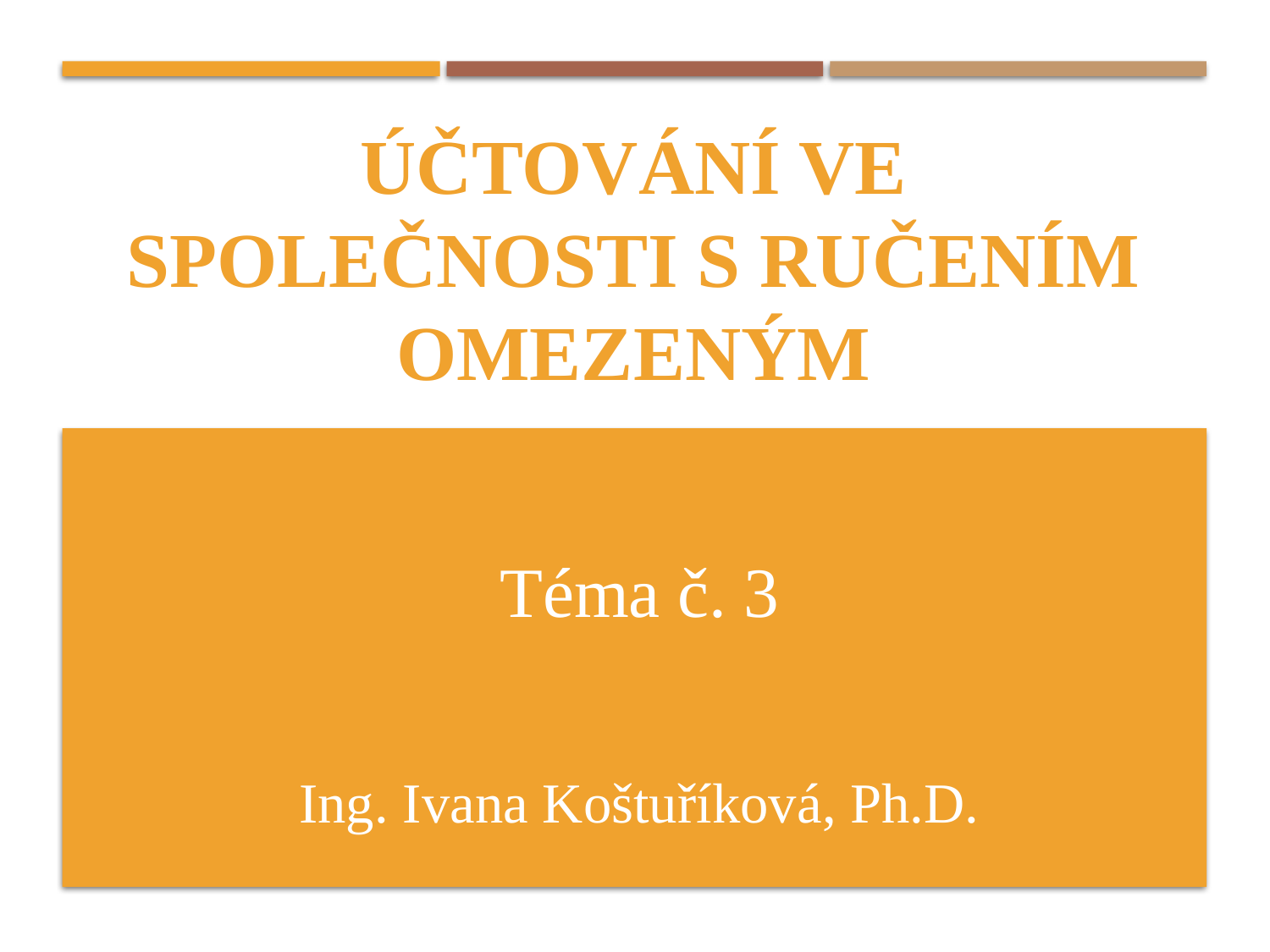

ÚČTOVÁNÍ VE SPOLEČNOSTI S RUČENÍM OMEZENÝM
# Téma č. 3 Ing. Ivana Koštuříková, Ph.D.